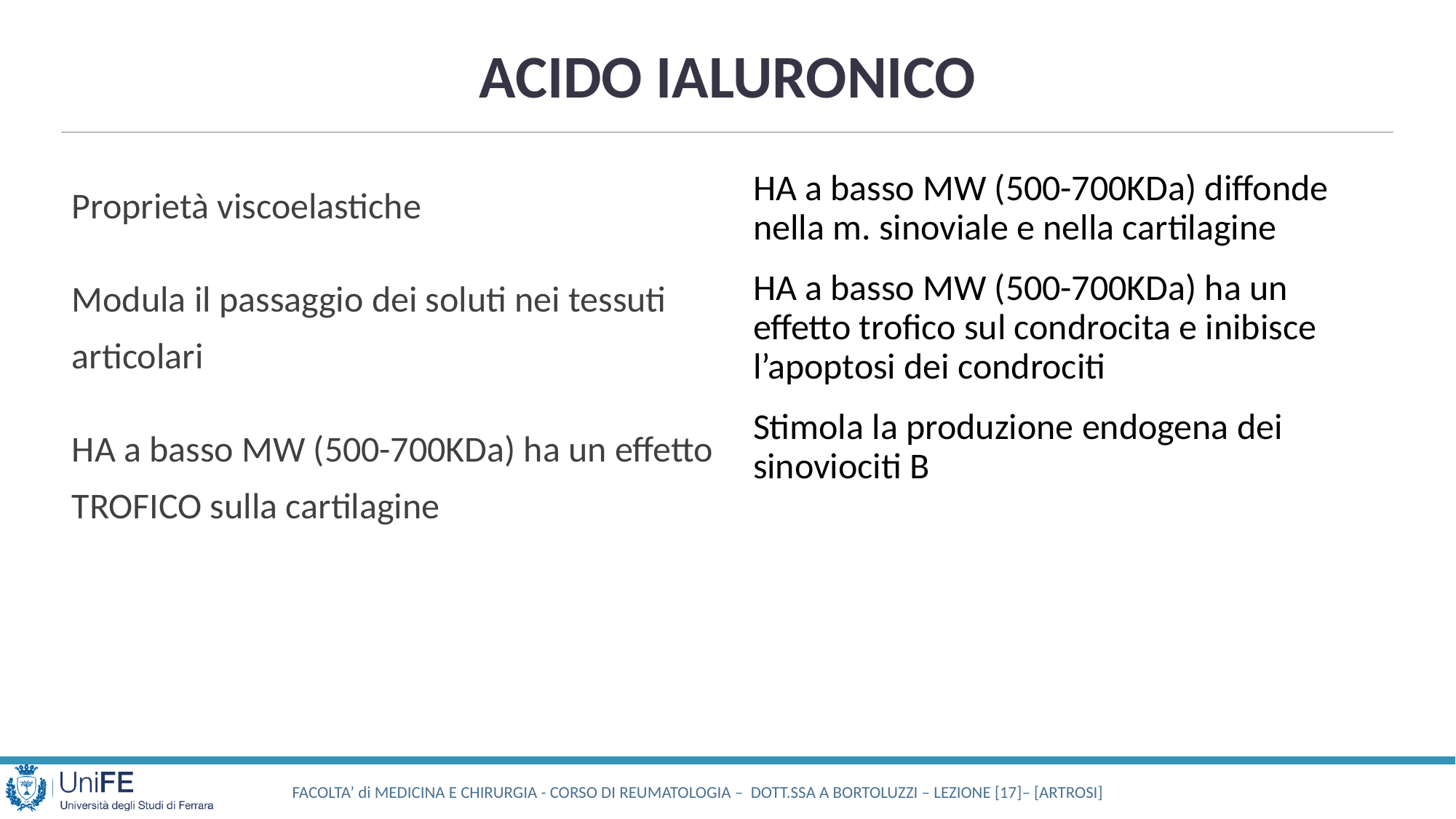

ACIDO IALURONICO
Proprietà viscoelastiche
Modula il passaggio dei soluti nei tessuti articolari
HA a basso MW (500-700KDa) ha un effetto TROFICO sulla cartilagine

HA a basso MW (500-700KDa) diffonde nella m. sinoviale e nella cartilagine
HA a basso MW (500-700KDa) ha un effetto trofico sul condrocita e inibisce l’apoptosi dei condrociti
Stimola la produzione endogena dei sinoviociti B